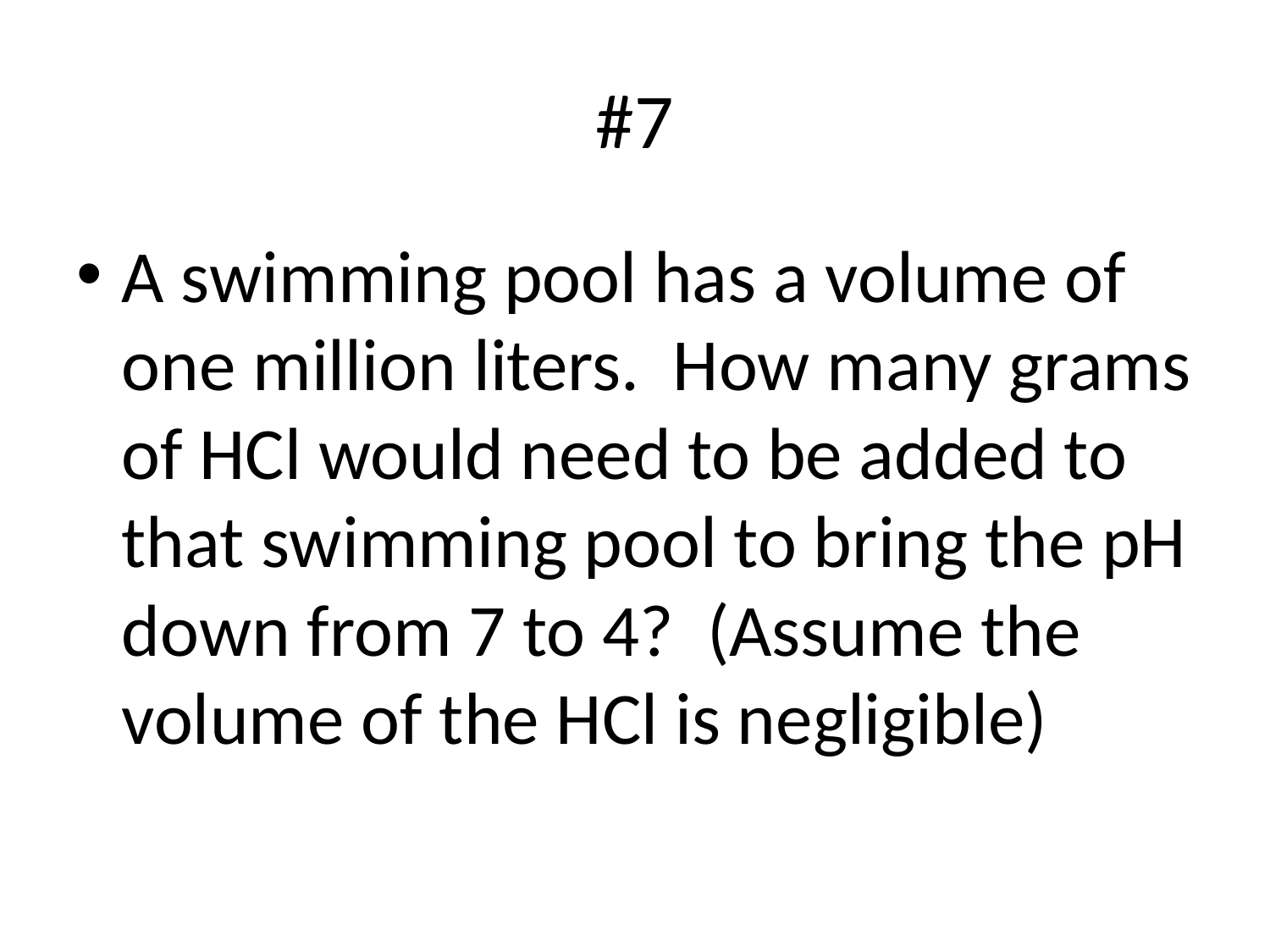

# #7
A swimming pool has a volume of one million liters.  How many grams of HCl would need to be added to that swimming pool to bring the pH down from 7 to 4?  (Assume the volume of the HCl is negligible)